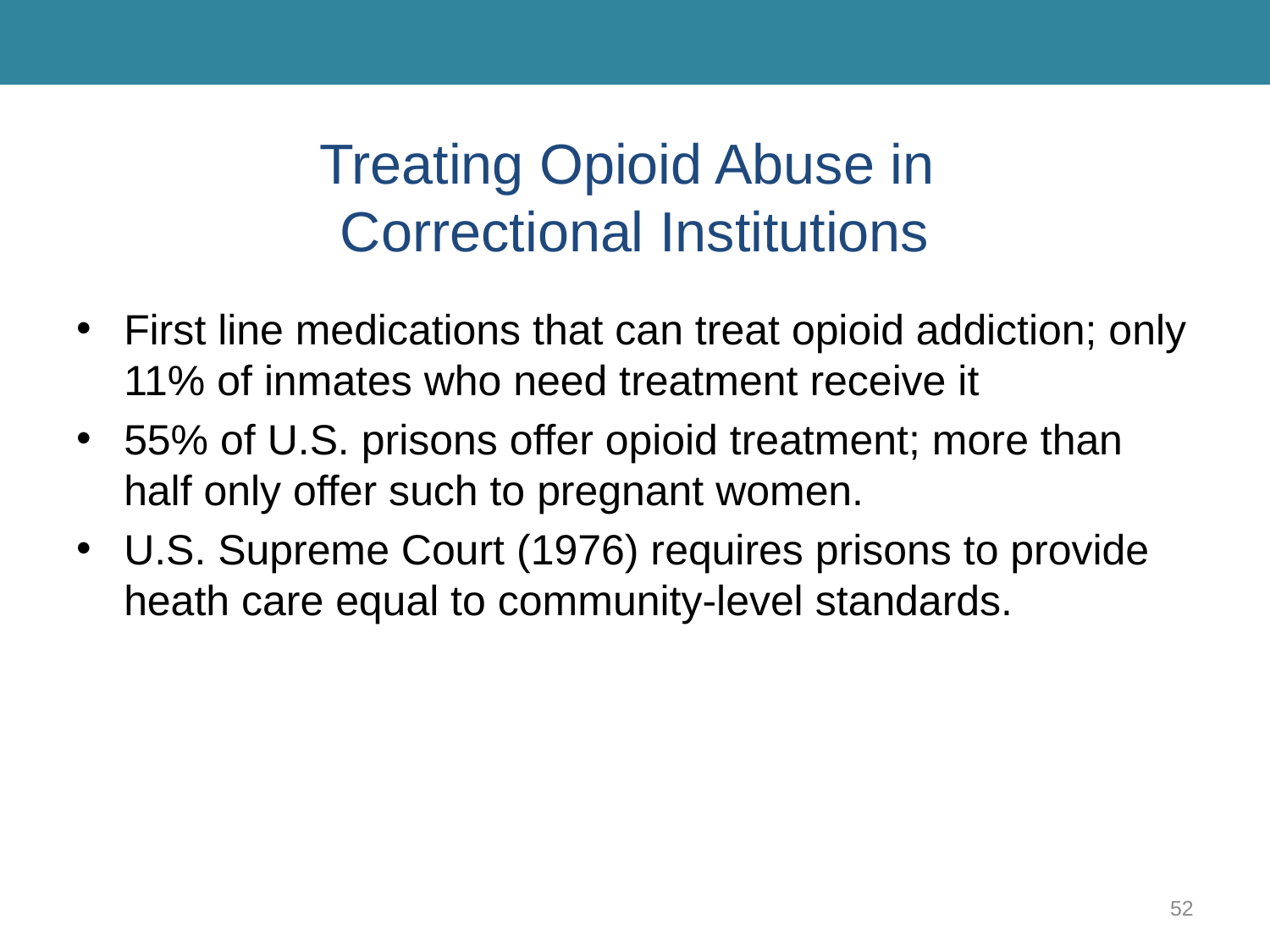

# Treating Opioid Abuse in Correctional Institutions
First line medications that can treat opioid addiction; only 11% of inmates who need treatment receive it
55% of U.S. prisons offer opioid treatment; more than half only offer such to pregnant women.
U.S. Supreme Court (1976) requires prisons to provide heath care equal to community-level standards.

52